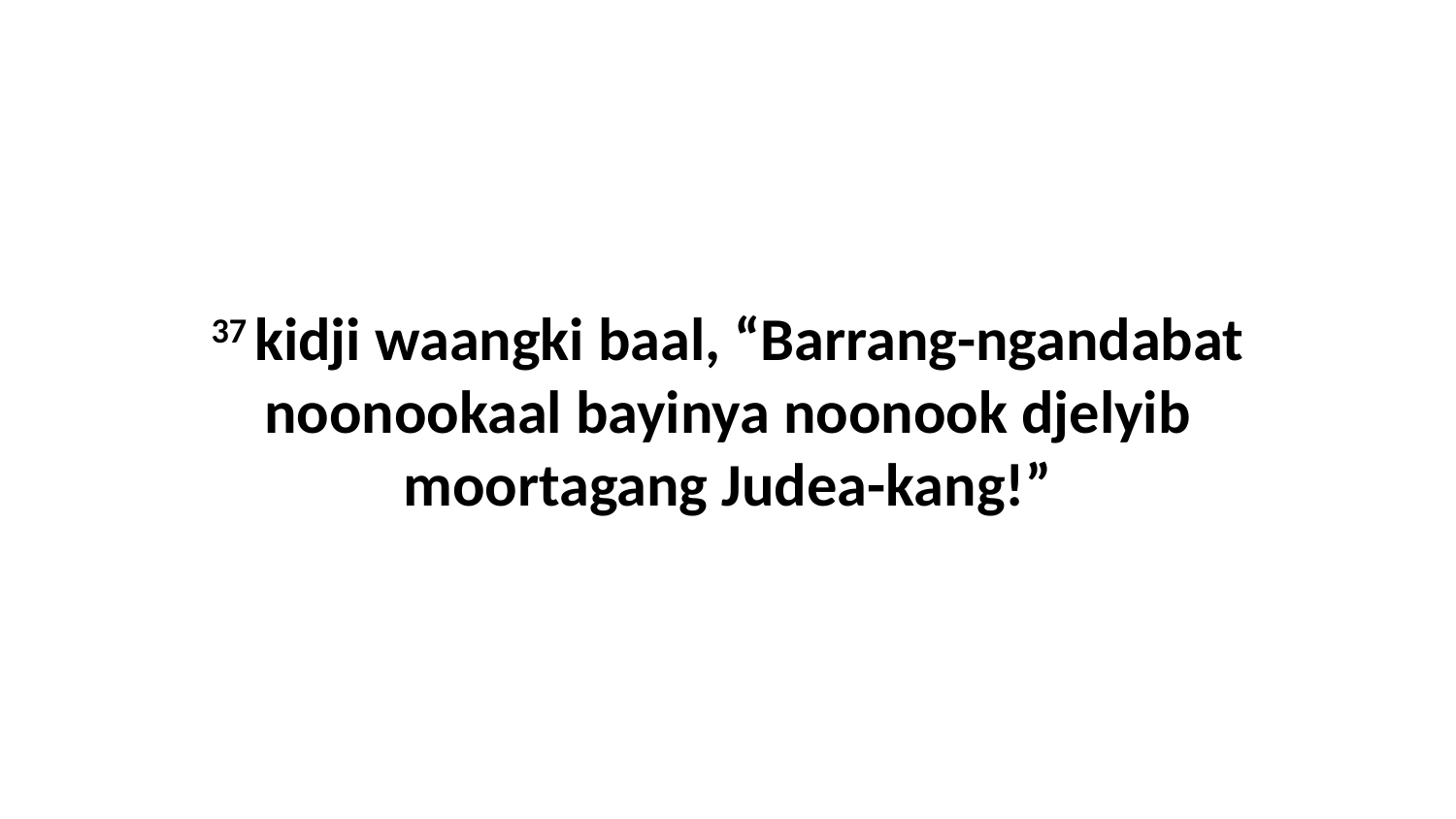

37 kidji waangki baal, “Barrang-ngandabat noonookaal bayinya noonook djelyib moortagang Judea-kang!”